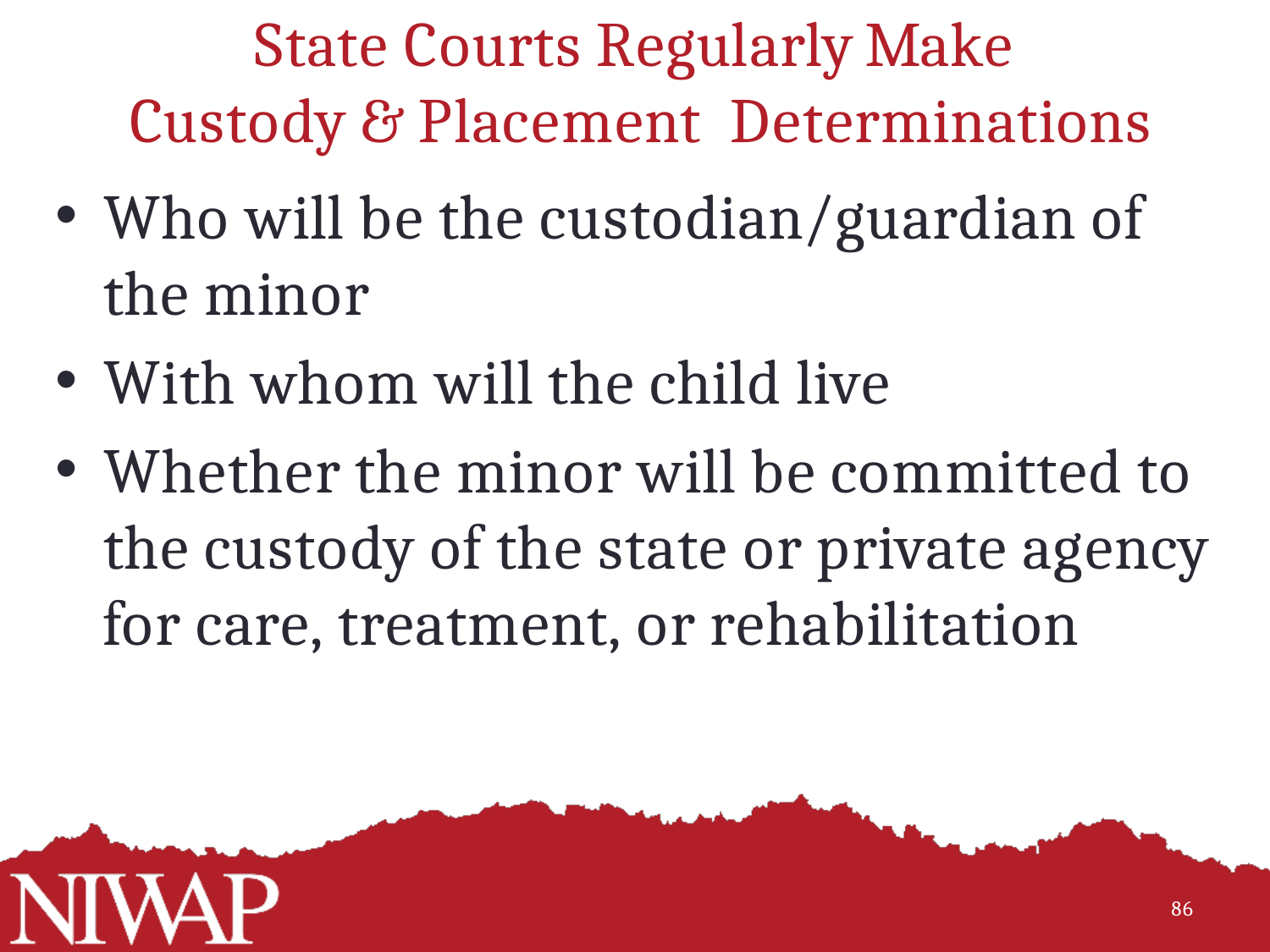

# State Courts Regularly Make Custody & Placement  Determinations
Who will be the custodian/guardian of the minor
With whom will the child live
Whether the minor will be committed to the custody of the state or private agency for care, treatment, or rehabilitation

 86